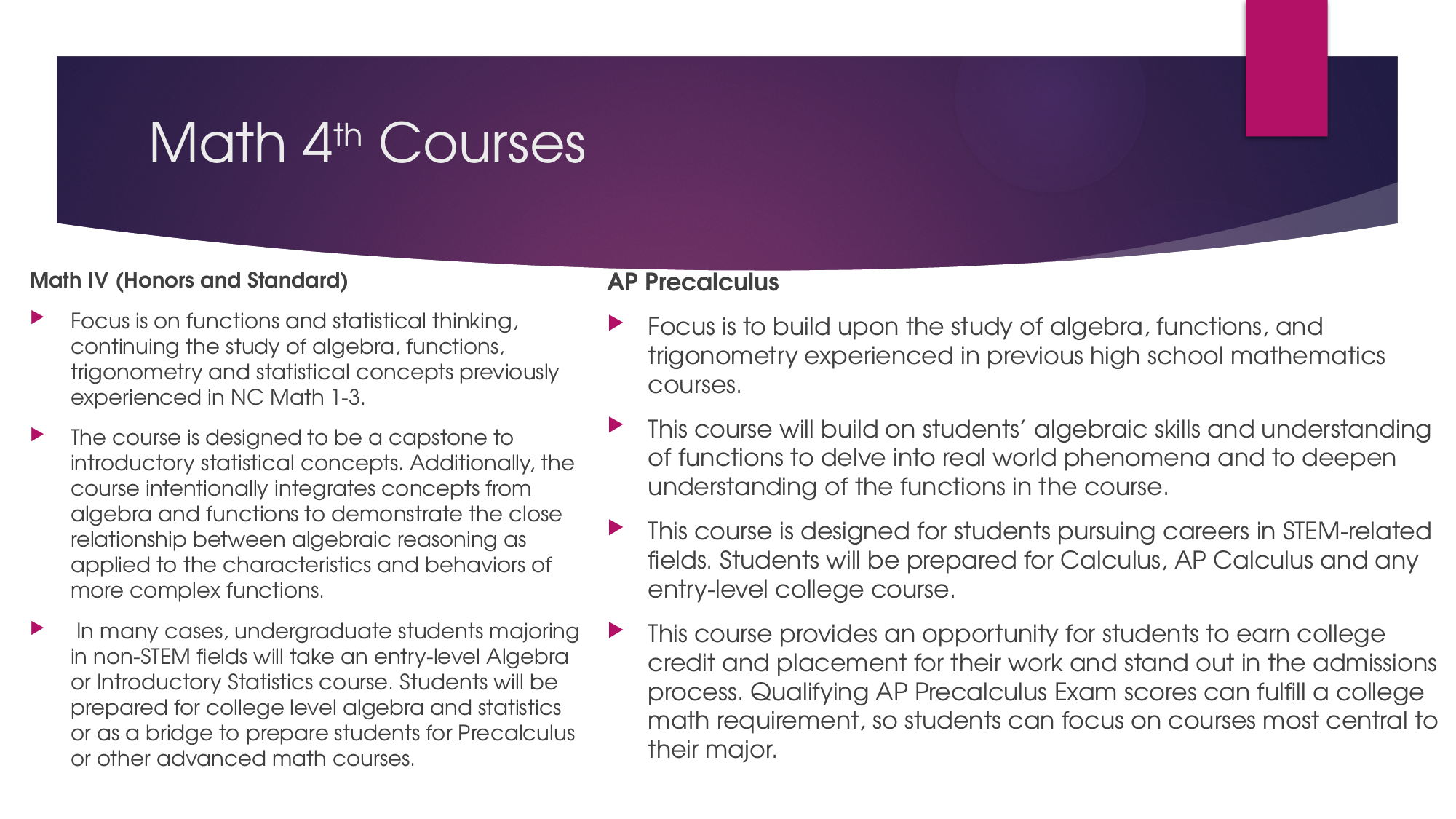

# Math 4th Courses
Math IV (Honors and Standard)
Focus is on functions and statistical thinking, continuing the study of algebra, functions, trigonometry and statistical concepts previously experienced in NC Math 1-3.
The course is designed to be a capstone to introductory statistical concepts. Additionally, the course intentionally integrates concepts from algebra and functions to demonstrate the close relationship between algebraic reasoning as applied to the characteristics and behaviors of more complex functions.
 In many cases, undergraduate students majoring in non-STEM fields will take an entry-level Algebra or Introductory Statistics course. Students will be prepared for college level algebra and statistics or as a bridge to prepare students for Precalculus or other advanced math courses.
AP Precalculus
Focus is to build upon the study of algebra, functions, and trigonometry experienced in previous high school mathematics courses.
This course will build on students’ algebraic skills and understanding of functions to delve into real world phenomena and to deepen understanding of the functions in the course.
This course is designed for students pursuing careers in STEM-related fields. Students will be prepared for Calculus, AP Calculus and any entry-level college course.
This course provides an opportunity for students to earn college credit and placement for their work and stand out in the admissions process. Qualifying AP Precalculus Exam scores can fulfill a college math requirement, so students can focus on courses most central to their major.